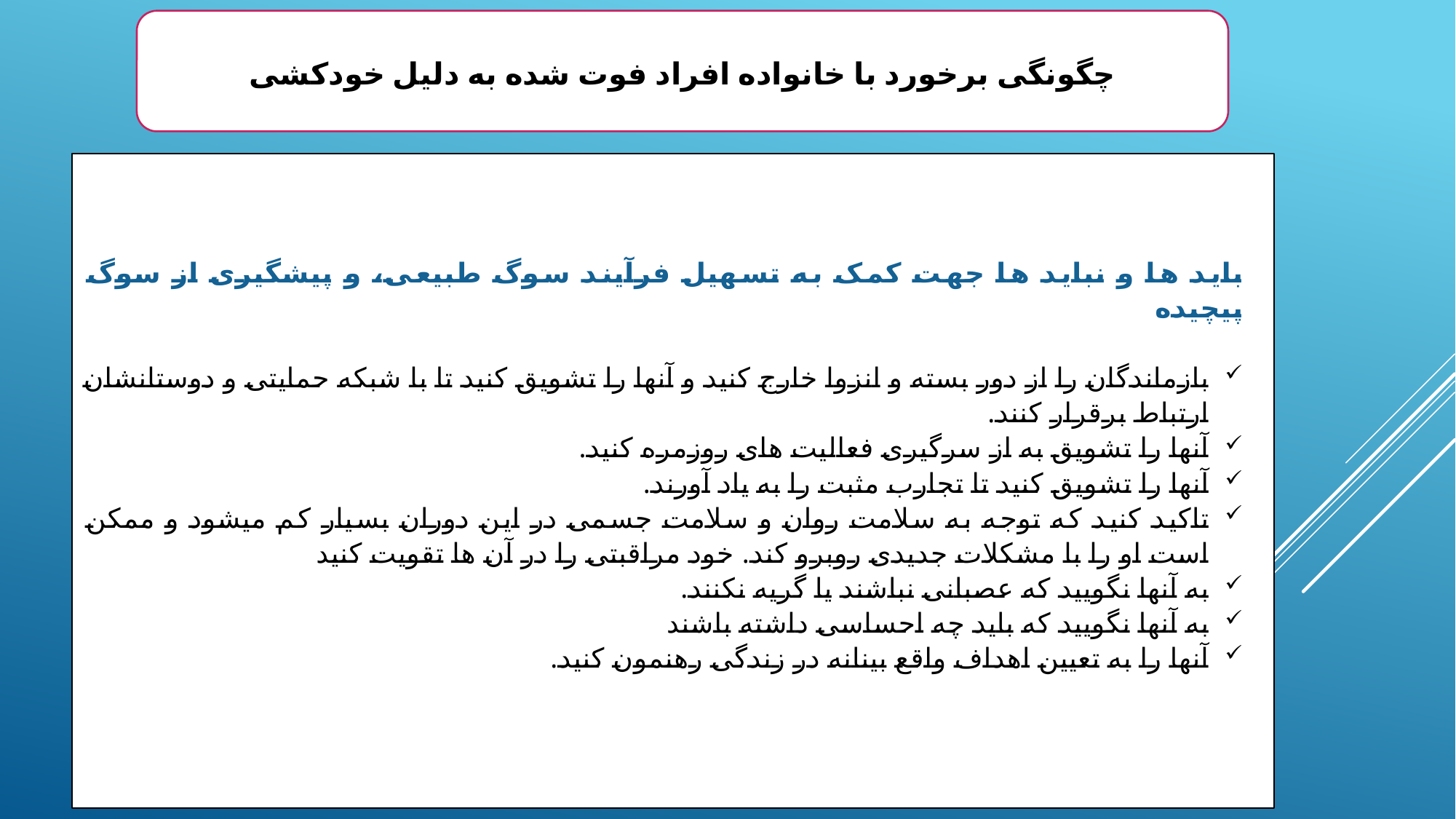

چگونگی برخورد با خانواده افراد فوت شده به دلیل خودکشی
باید ها و نباید ها جهت کمک به تسهیل فرآیند سوگ طبیعی، و پیشگیری از سوگ پیچیده

بازماندگان را از دور بسته و انزوا خارج کنید و آنها را تشویق کنید تا با شبکه حمایتی و دوستانشان ارتباط برقرار کنند.
آنها را تشویق به از سرگیری فعالیت های روزمره کنید.
آنها را تشویق کنید تا تجارب مثبت را به یاد آورند.
تاکید کنید که توجه به سلامت روان و سلامت جسمی در این دوران بسیار کم میشود و ممکن است او را با مشکلات جدیدی روبرو کند. خود مراقبتی را در آن ها تقویت کنید
به آنها نگویید که عصبانی نباشند یا گریه نکنند.
به آنها نگویید که باید چه احساسی داشته باشند
آنها را به تعیین اهداف واقع بینانه در زندگی رهنمون کنید.